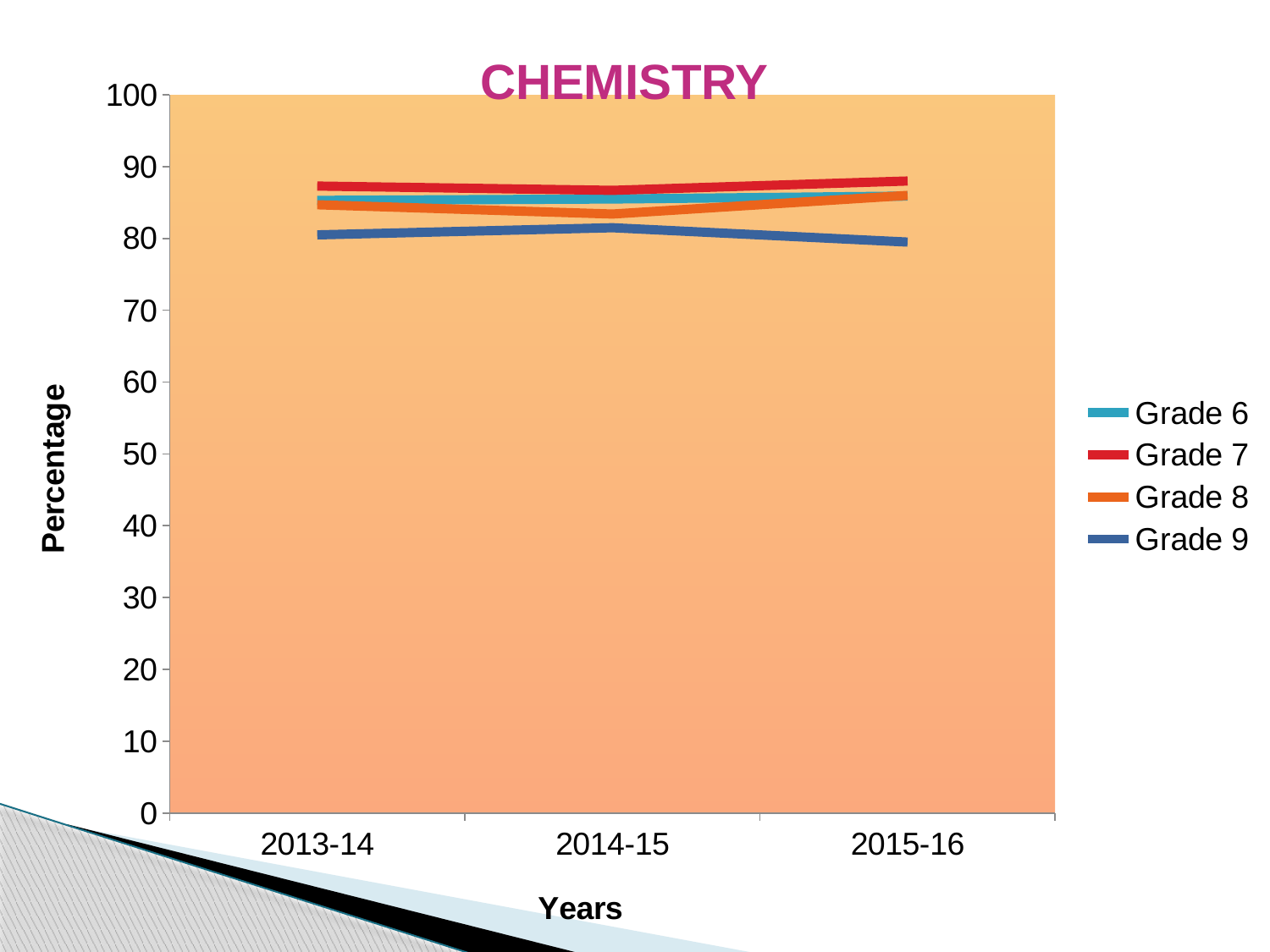

### Chart

| Category | Grade 6 | Grade 7 | Grade 8 | Grade 9 |
|---|---|---|---|---|
| 2013-14 | 85.3 | 87.3 | 84.7 | 80.5 |
| 2014-15 | 85.5 | 86.7 | 83.4 | 81.5 |
| 2015-16 | 85.9 | 88.0 | 86.0 | 79.5 |
# CHEMISTRY